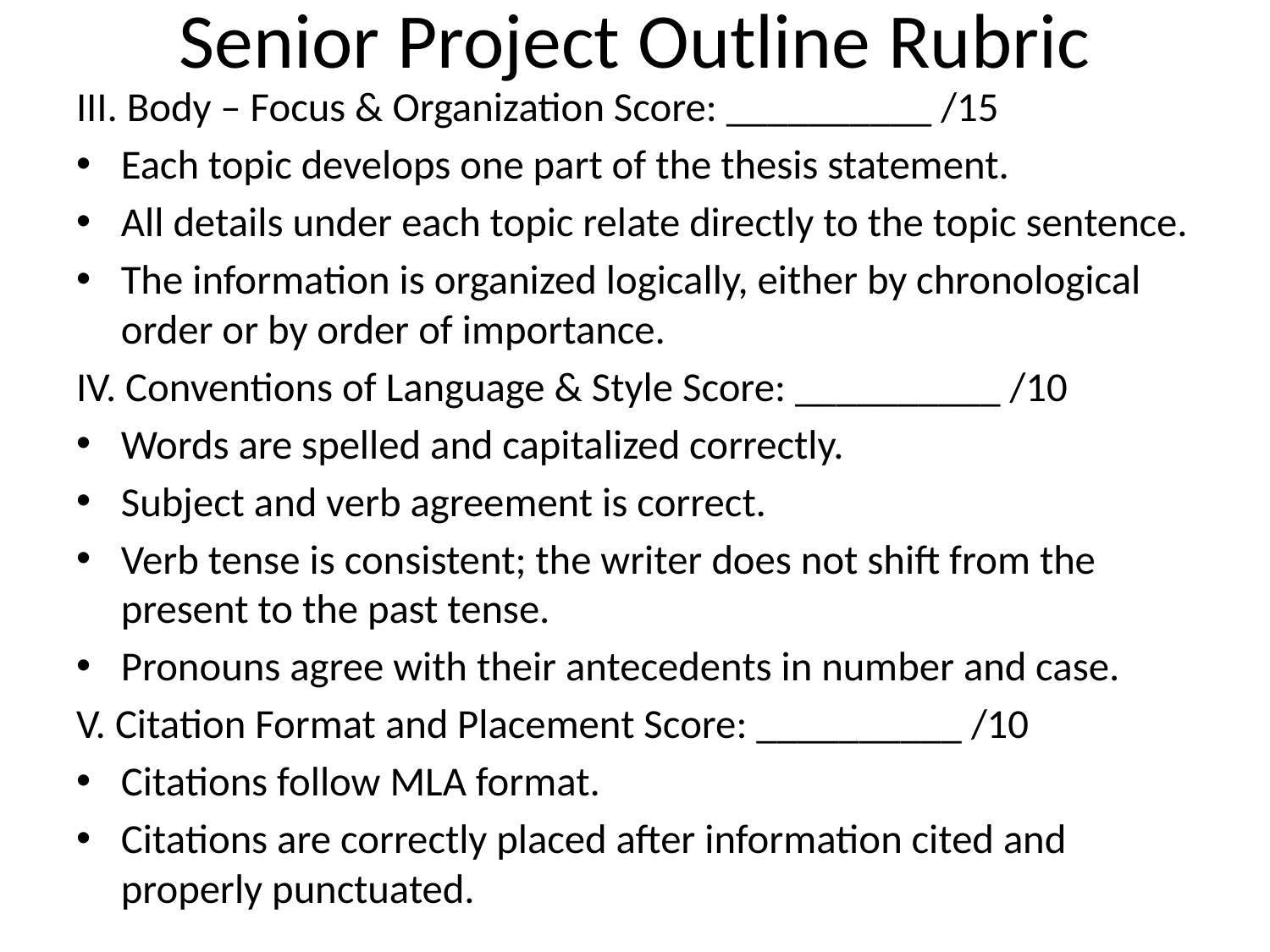

# Senior Project Outline Rubric
III. Body – Focus & Organization Score: __________ /15
Each topic develops one part of the thesis statement.
All details under each topic relate directly to the topic sentence.
The information is organized logically, either by chronological order or by order of importance.
IV. Conventions of Language & Style Score: __________ /10
Words are spelled and capitalized correctly.
Subject and verb agreement is correct.
Verb tense is consistent; the writer does not shift from the present to the past tense.
Pronouns agree with their antecedents in number and case.
V. Citation Format and Placement Score: __________ /10
Citations follow MLA format.
Citations are correctly placed after information cited and properly punctuated.